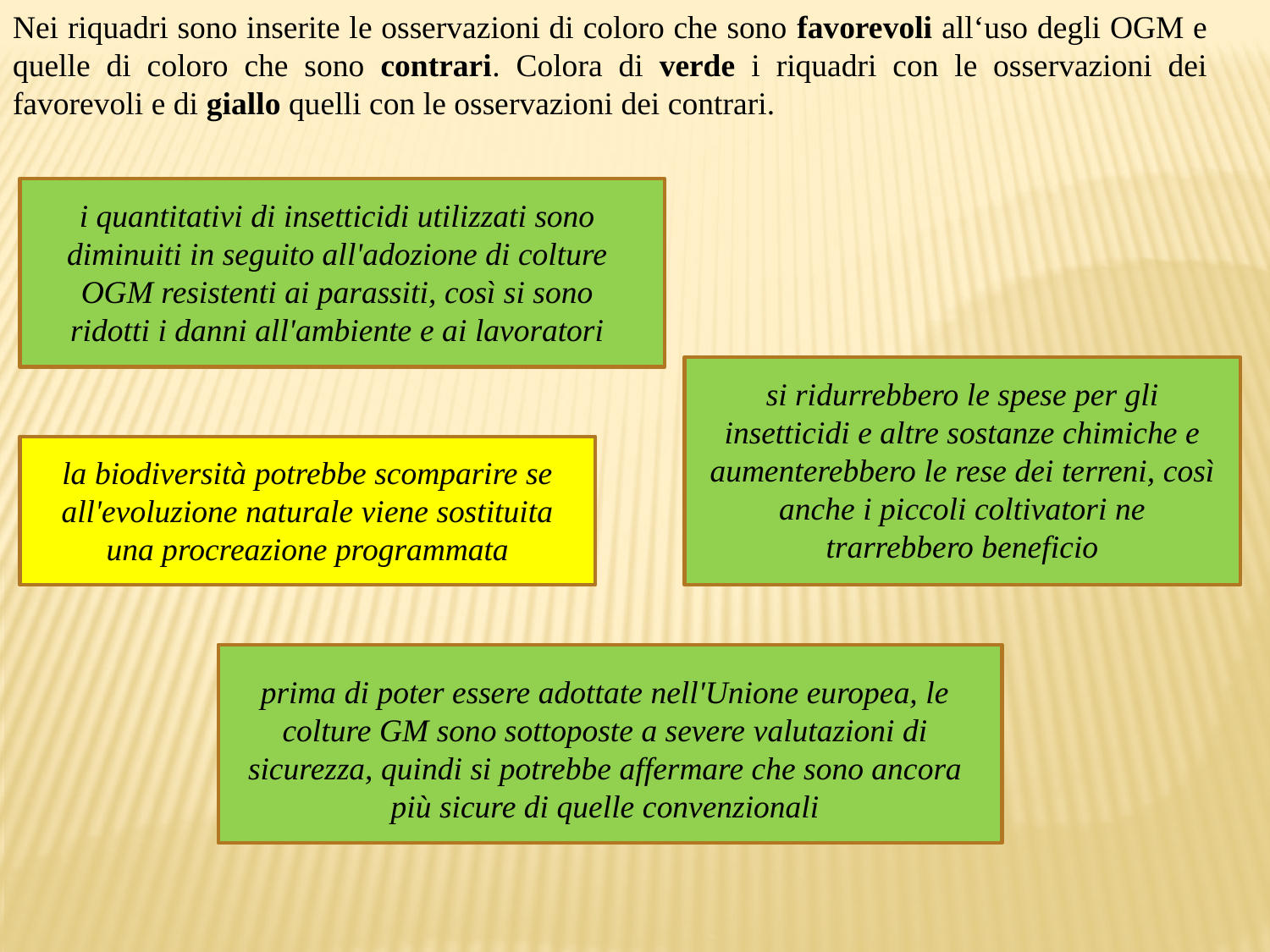

Nei riquadri sono inserite le osservazioni di coloro che sono favorevoli all‘uso degli OGM e quelle di coloro che sono contrari. Colora di verde i riquadri con le osservazioni dei favorevoli e di giallo quelli con le osservazioni dei contrari.

i quantitativi di insetticidi utilizzati sono diminuiti in seguito all'adozione di colture OGM resistenti ai parassiti, così si sono ridotti i danni all'ambiente e ai lavoratori

si ridurrebbero le spese per gli insetticidi e altre sostanze chimiche e aumenterebbero le rese dei terreni, così anche i piccoli coltivatori ne trarrebbero beneficio

la biodiversità potrebbe scomparire se all'evoluzione naturale viene sostituita una procreazione programmata

prima di poter essere adottate nell'Unione europea, le colture GM sono sottoposte a severe valutazioni di sicurezza, quindi si potrebbe affermare che sono ancora più sicure di quelle convenzionali